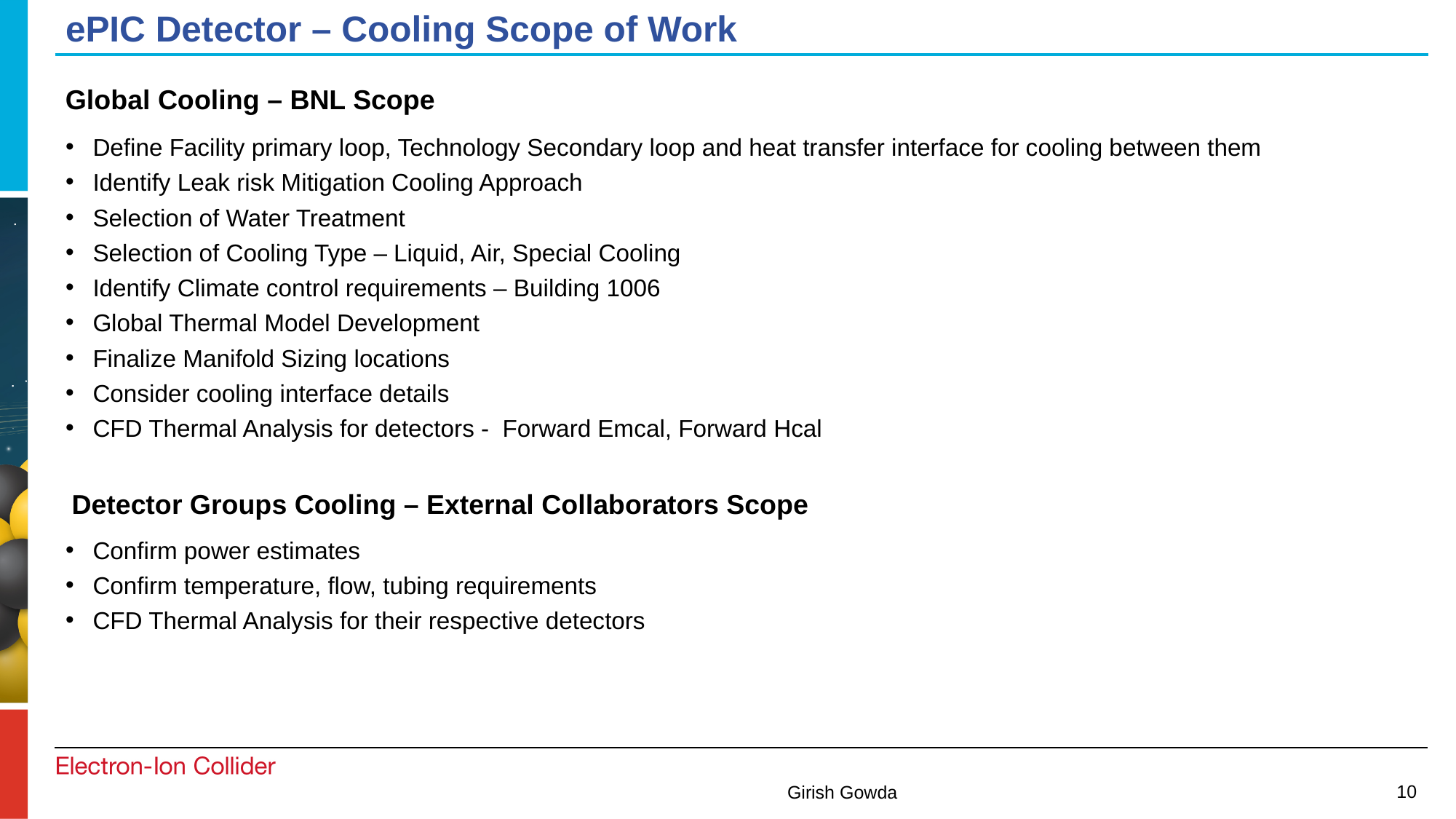

# ePIC Detector – Cooling Scope of Work
Global Cooling – BNL Scope
Define Facility primary loop, Technology Secondary loop and heat transfer interface for cooling between them
Identify Leak risk Mitigation Cooling Approach
Selection of Water Treatment
Selection of Cooling Type – Liquid, Air, Special Cooling
Identify Climate control requirements – Building 1006
Global Thermal Model Development
Finalize Manifold Sizing locations
Consider cooling interface details
CFD Thermal Analysis for detectors -  Forward Emcal, Forward Hcal
Detector Groups Cooling – External Collaborators Scope
Confirm power estimates
Confirm temperature, flow, tubing requirements
CFD Thermal Analysis for their respective detectors